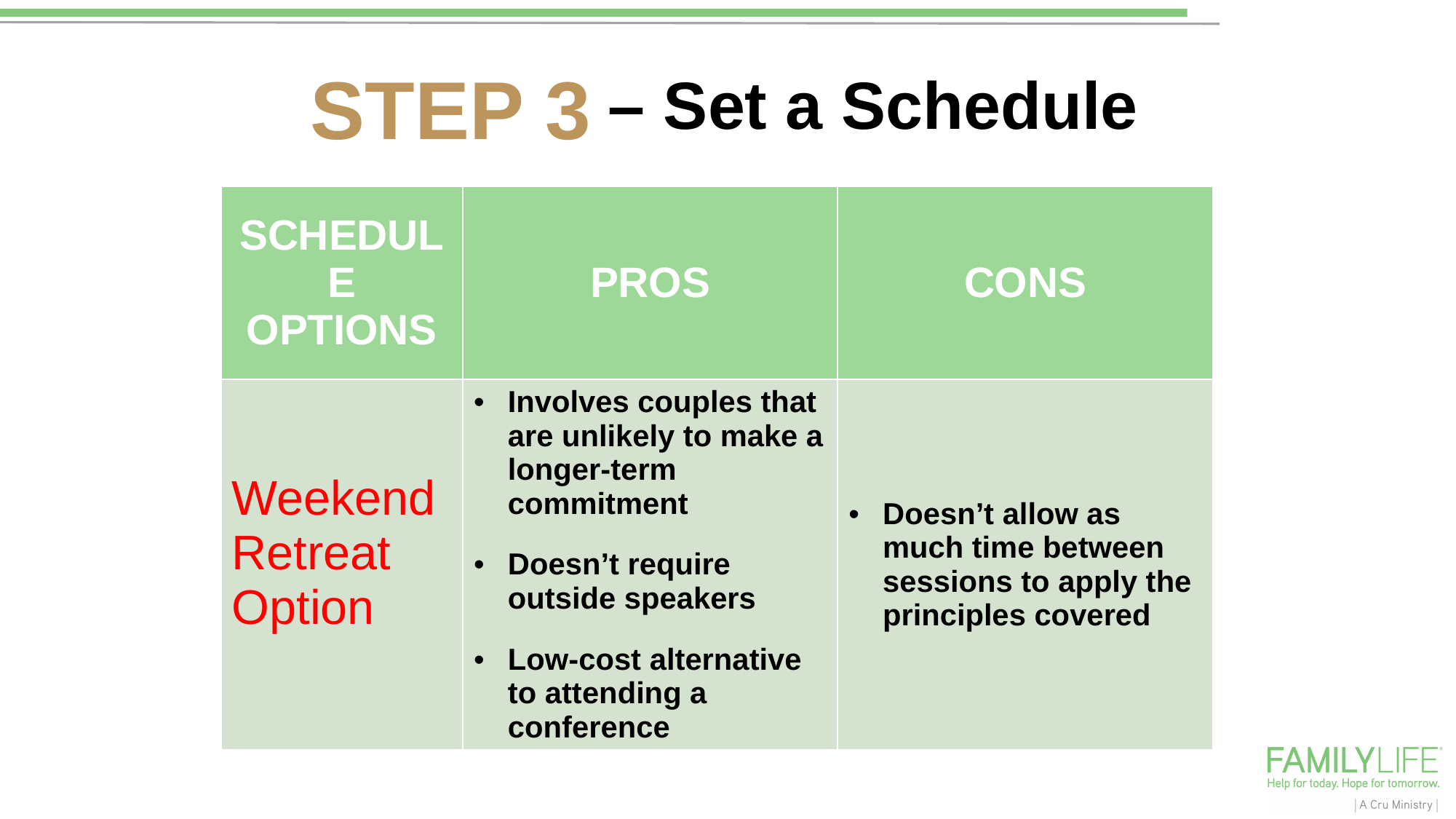

– Set a Schedule
STEP 3
| SCHEDULE OPTIONS | PROS | CONS |
| --- | --- | --- |
| Weekend Retreat Option | Involves couples that are unlikely to make a longer-term commitment Doesn’t require outside speakers Low-cost alternative to attending a conference | Doesn’t allow as much time between sessions to apply the principles covered |